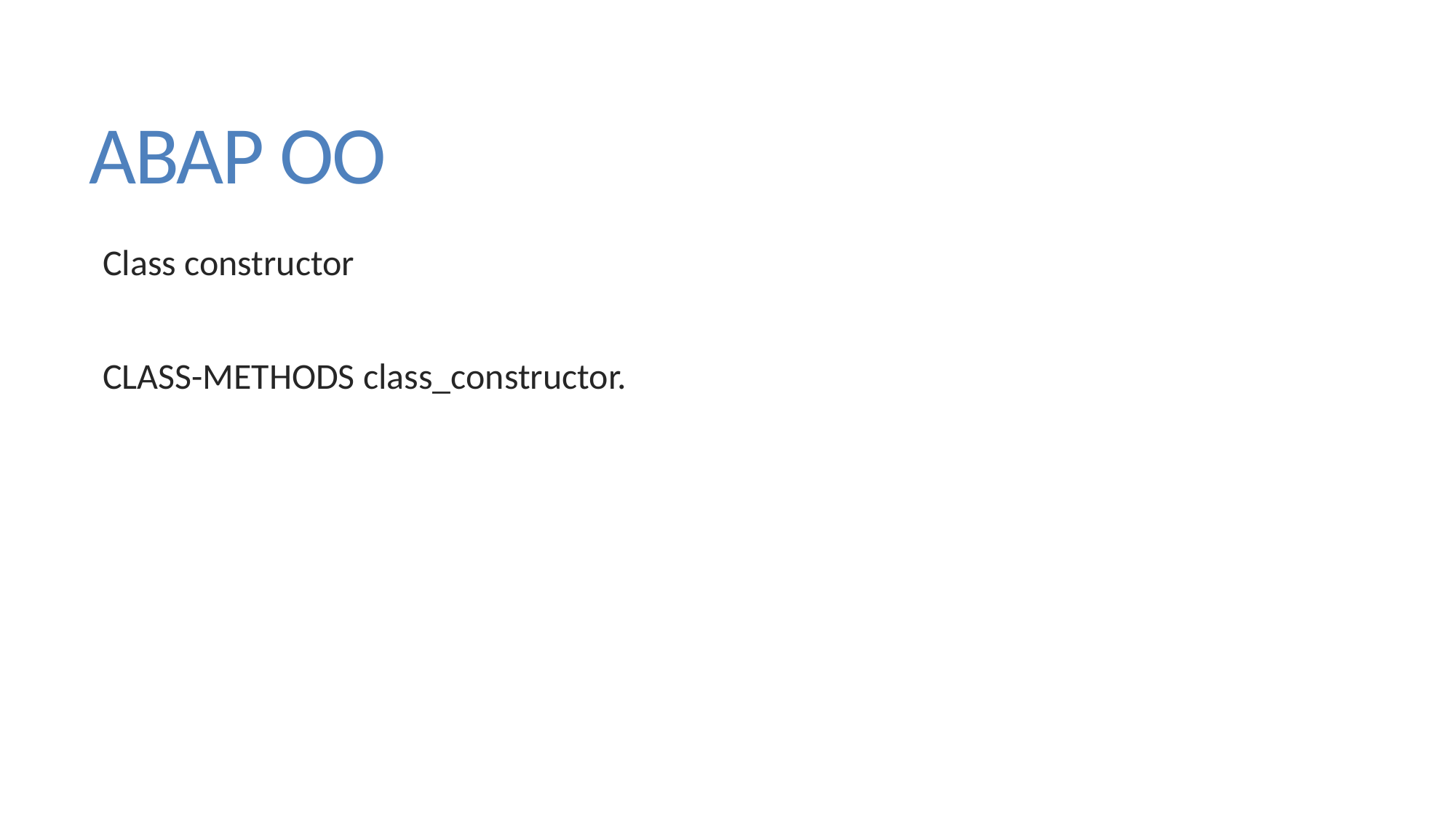

# ABAP OO
Class constructor

CLASS-METHODS class_constructor.